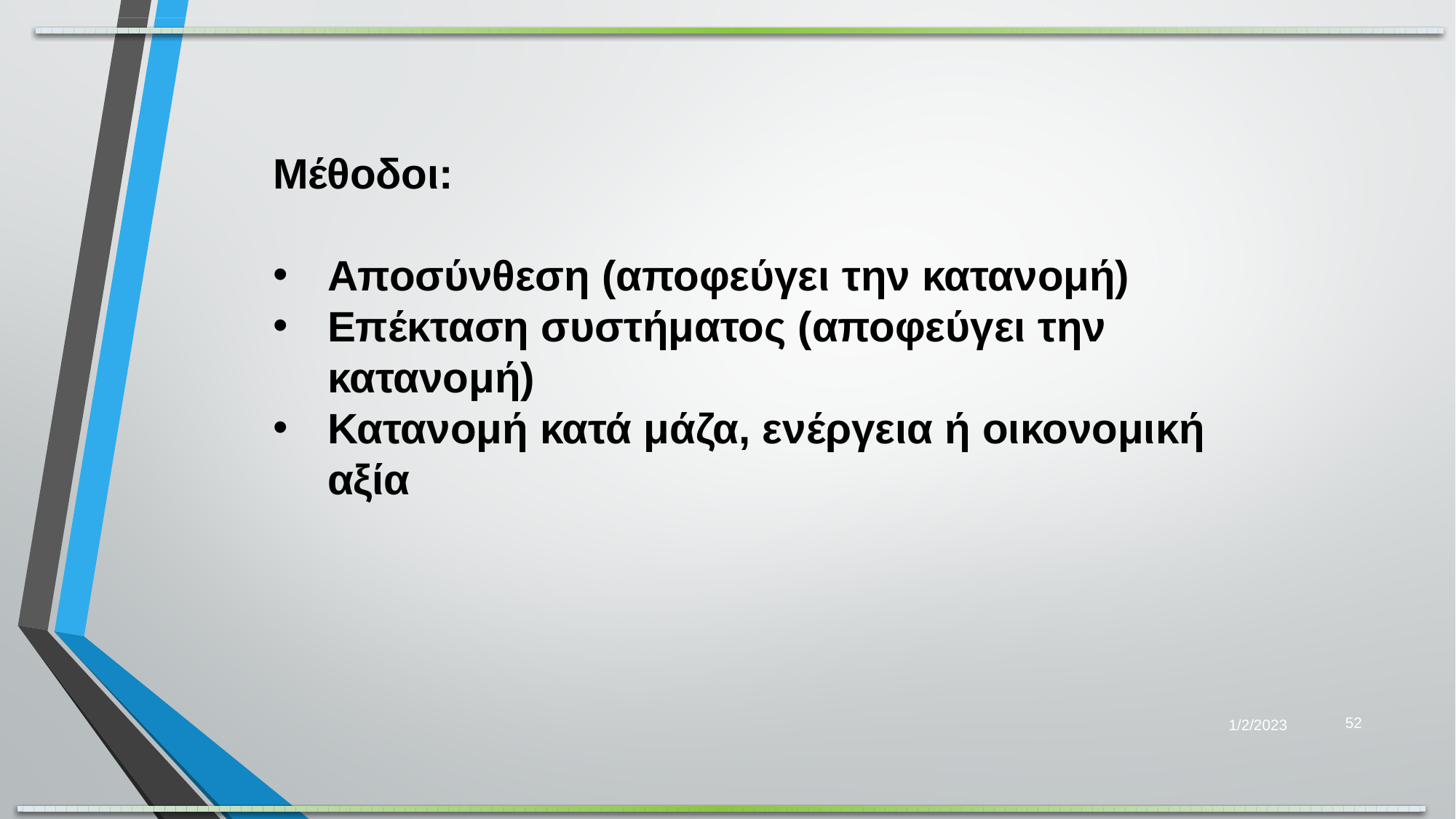

Μέθοδοι:

Αποσύνθεση (αποφεύγει την κατανομή)
Επέκταση συστήματος (αποφεύγει την κατανομή)
Κατανομή κατά μάζα, ενέργεια ή οικονομική αξία
52
1/2/2023